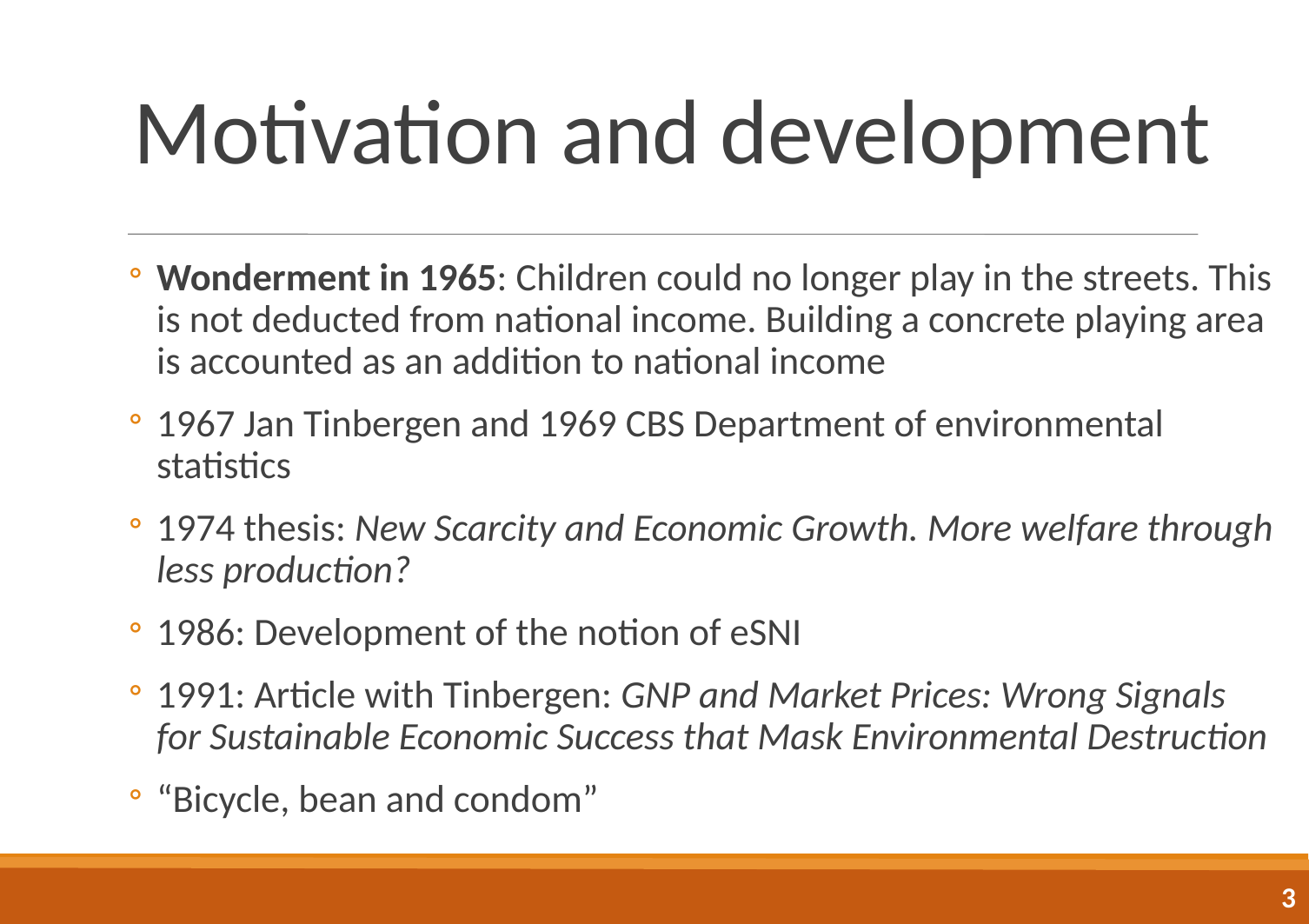

Motivation and development
Wonderment in 1965: Children could no longer play in the streets. This is not deducted from national income. Building a concrete playing area is accounted as an addition to national income
1967 Jan Tinbergen and 1969 CBS Department of environmental statistics
1974 thesis: New Scarcity and Economic Growth. More welfare through less production?
1986: Development of the notion of eSNI
1991: Article with Tinbergen: GNP and Market Prices: Wrong Signals for Sustainable Economic Success that Mask Environmental Destruction
“Bicycle, bean and condom”

3